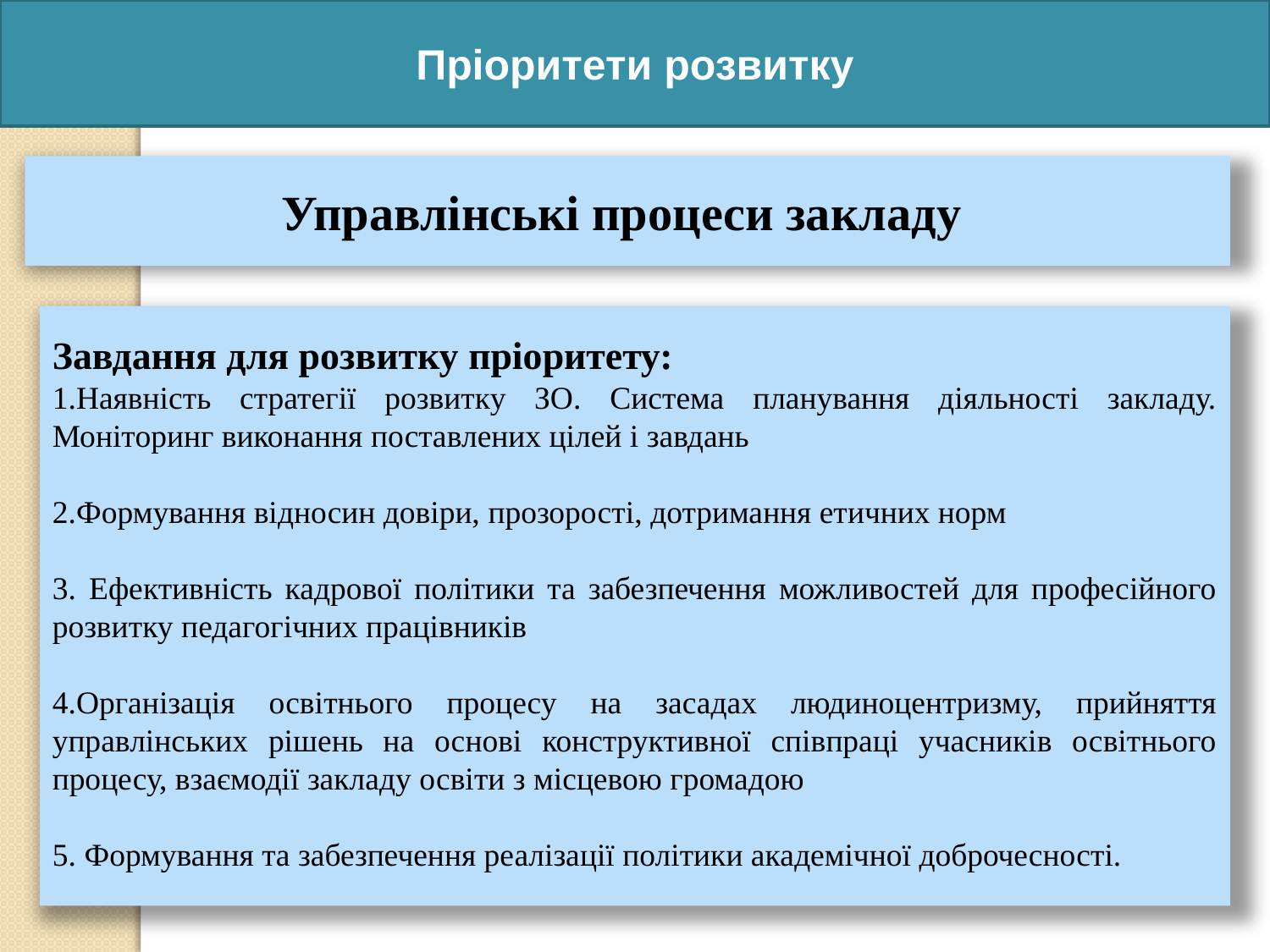

Пріоритети розвитку
Управлінські процеси закладу

Завдання для розвитку пріоритету:
1.Наявність стратегії розвитку ЗО. Система планування діяльності закладу. Моніторинг виконання поставлених цілей і завдань

2.Формування відносин довіри, прозорості, дотримання етичних норм

3. Ефективність кадрової політики та забезпечення можливостей для професійного розвитку педагогічних працівників

4.Організація освітнього процесу на засадах людиноцентризму, прийняття управлінських рішень на основі конструктивної співпраці учасників освітнього процесу, взаємодії закладу освіти з місцевою громадою

5. Формування та забезпечення реалізації політики академічної доброчесності.